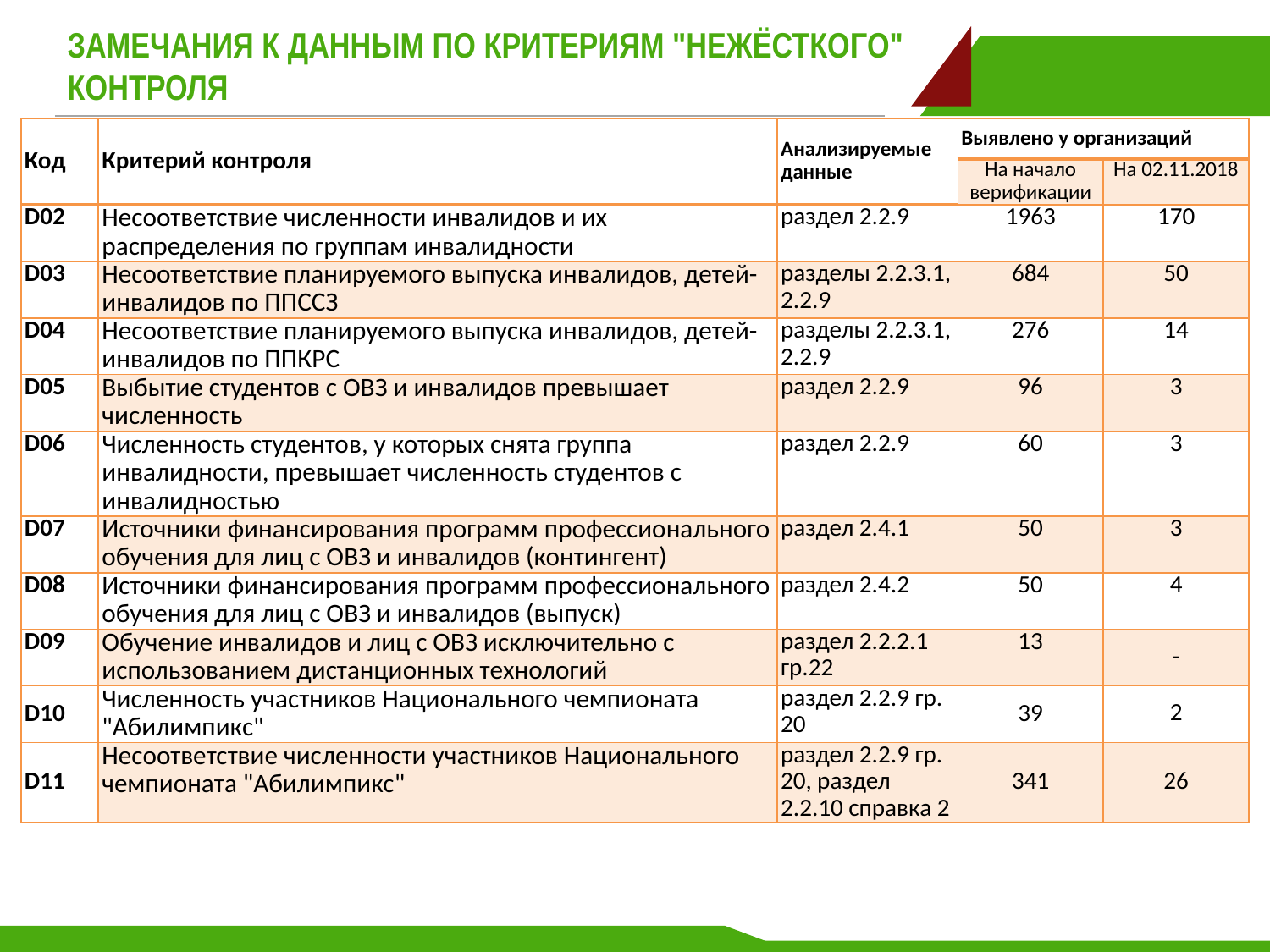

# ЗАМЕЧАНИЯ К ДАННЫМ ПО КРИТЕРИЯМ "НЕЖЁСТКОГО" КОНТРОЛЯ
| Код | Критерий контроля | Анализируемые данные | Выявлено у организаций |  |
| --- | --- | --- | --- | --- |
|  |  |  | На начало верификации | На 02.11.2018 |
| D02 | Несоответствие численности инвалидов и их распределения по группам инвалидности | раздел 2.2.9 | 1963 | 170 |
| D03 | Несоответствие планируемого выпуска инвалидов, детей-инвалидов по ППССЗ | разделы 2.2.3.1, 2.2.9 | 684 | 50 |
| D04 | Несоответствие планируемого выпуска инвалидов, детей-инвалидов по ППКРС | разделы 2.2.3.1, 2.2.9 | 276 | 14 |
| D05 | Выбытие студентов с ОВЗ и инвалидов превышает численность | раздел 2.2.9 | 96 | 3 |
| D06 | Численность студентов, у которых снята группа инвалидности, превышает численность студентов с инвалидностью | раздел 2.2.9 | 60 | 3 |
| D07 | Источники финансирования программ профессионального обучения для лиц с ОВЗ и инвалидов (контингент) | раздел 2.4.1 | 50 | 3 |
| D08 | Источники финансирования программ профессионального обучения для лиц с ОВЗ и инвалидов (выпуск) | раздел 2.4.2 | 50 | 4 |
| D09 | Обучение инвалидов и лиц с ОВЗ исключительно с использованием дистанционных технологий | раздел 2.2.2.1 гр.22 | 13 | - |
| D10 | Численность участников Национального чемпионата "Абилимпикс" | раздел 2.2.9 гр. 20 | 39 | 2 |
| D11 | Несоответствие численности участников Национального чемпионата "Абилимпикс" | раздел 2.2.9 гр. 20, раздел 2.2.10 справка 2 | 341 | 26 |